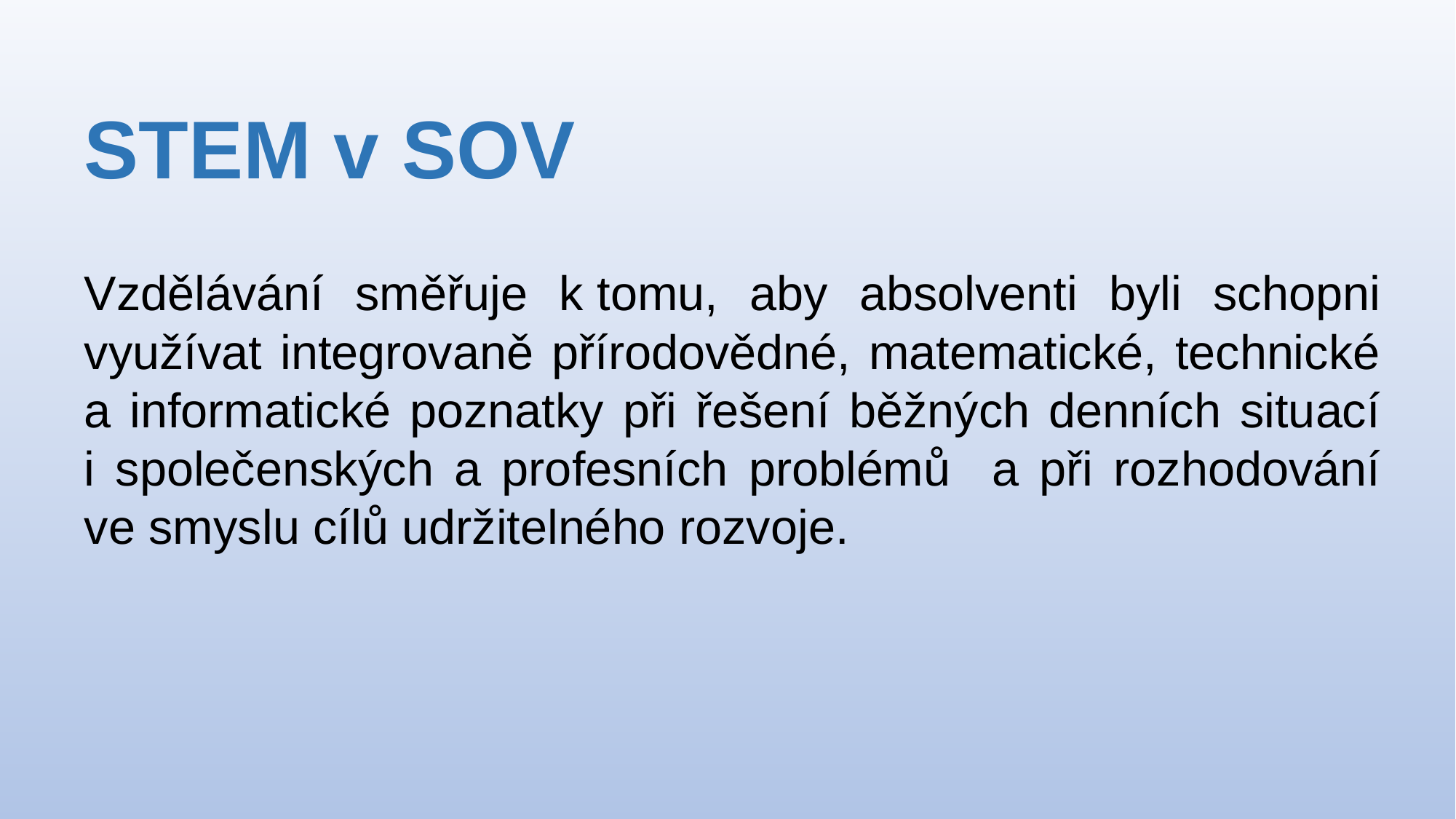

# STEM v SOV
Vzdělávání směřuje k tomu, aby absolventi byli schopni využívat integrovaně přírodovědné, matematické, technické a informatické poznatky při řešení běžných denních situací
i společenských a profesních problémů  a při rozhodování ve smyslu cílů udržitelného rozvoje.